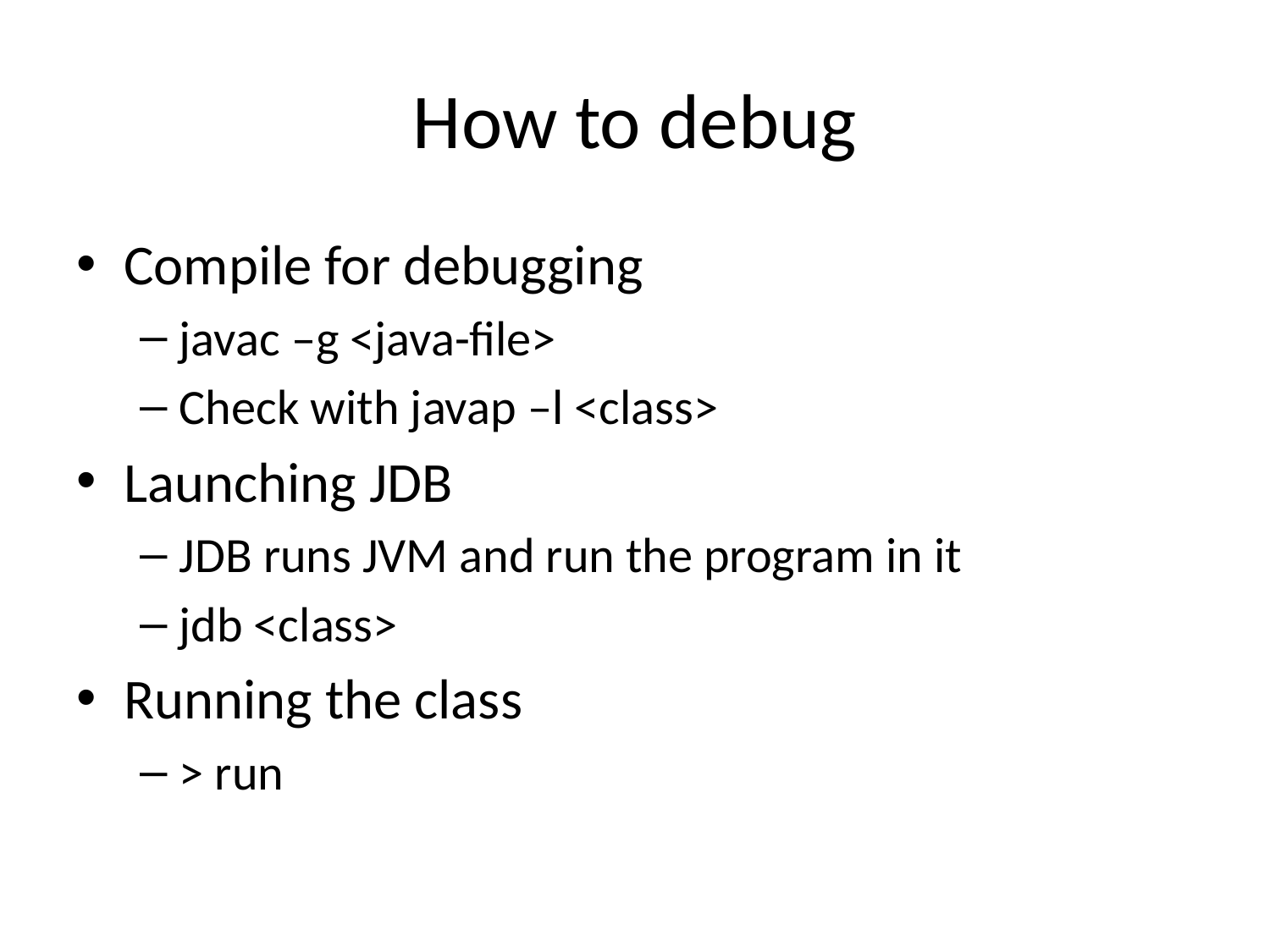

# How to debug
Compile for debugging
javac –g <java-file>
Check with javap –l <class>
Launching JDB
JDB runs JVM and run the program in it
jdb <class>
Running the class
> run